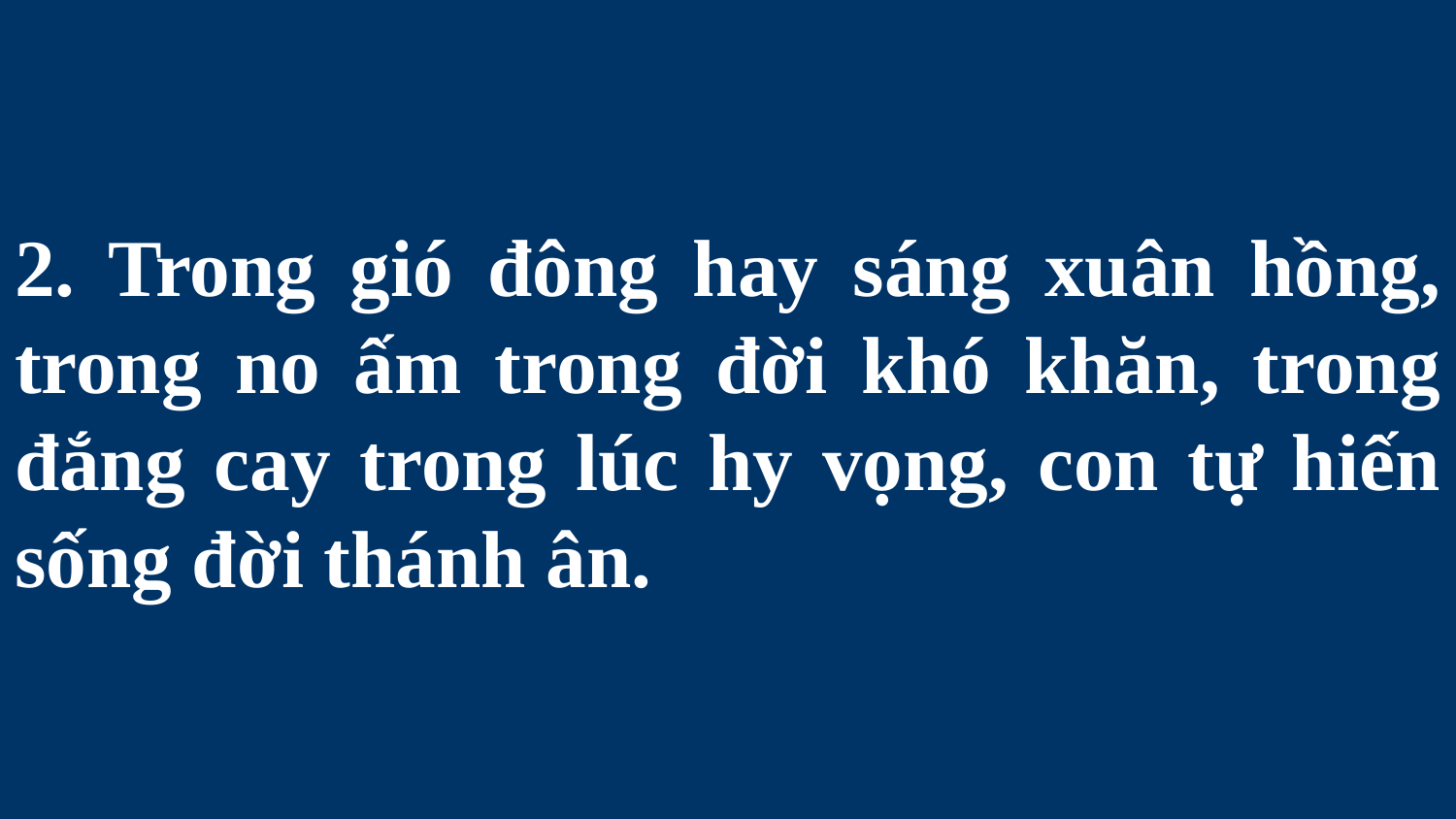

# 2. Trong gió đông hay sáng xuân hồng, trong no ấm trong đời khó khăn, trong đắng cay trong lúc hy vọng, con tự hiến sống đời thánh ân.